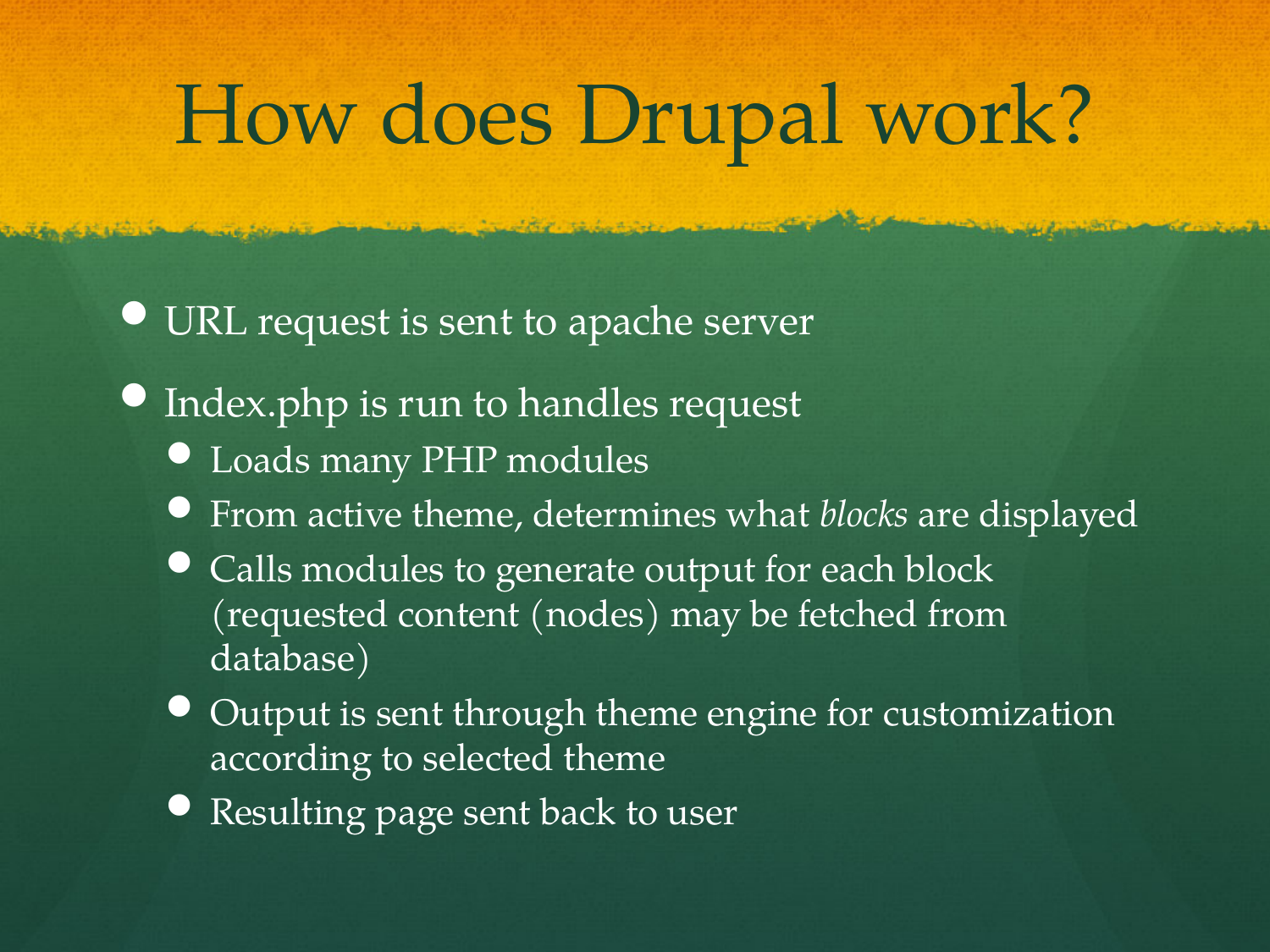

# How does Drupal work?
URL request is sent to apache server
Index.php is run to handles request
Loads many PHP modules
From active theme, determines what blocks are displayed
Calls modules to generate output for each block (requested content (nodes) may be fetched from database)
Output is sent through theme engine for customization according to selected theme
Resulting page sent back to user